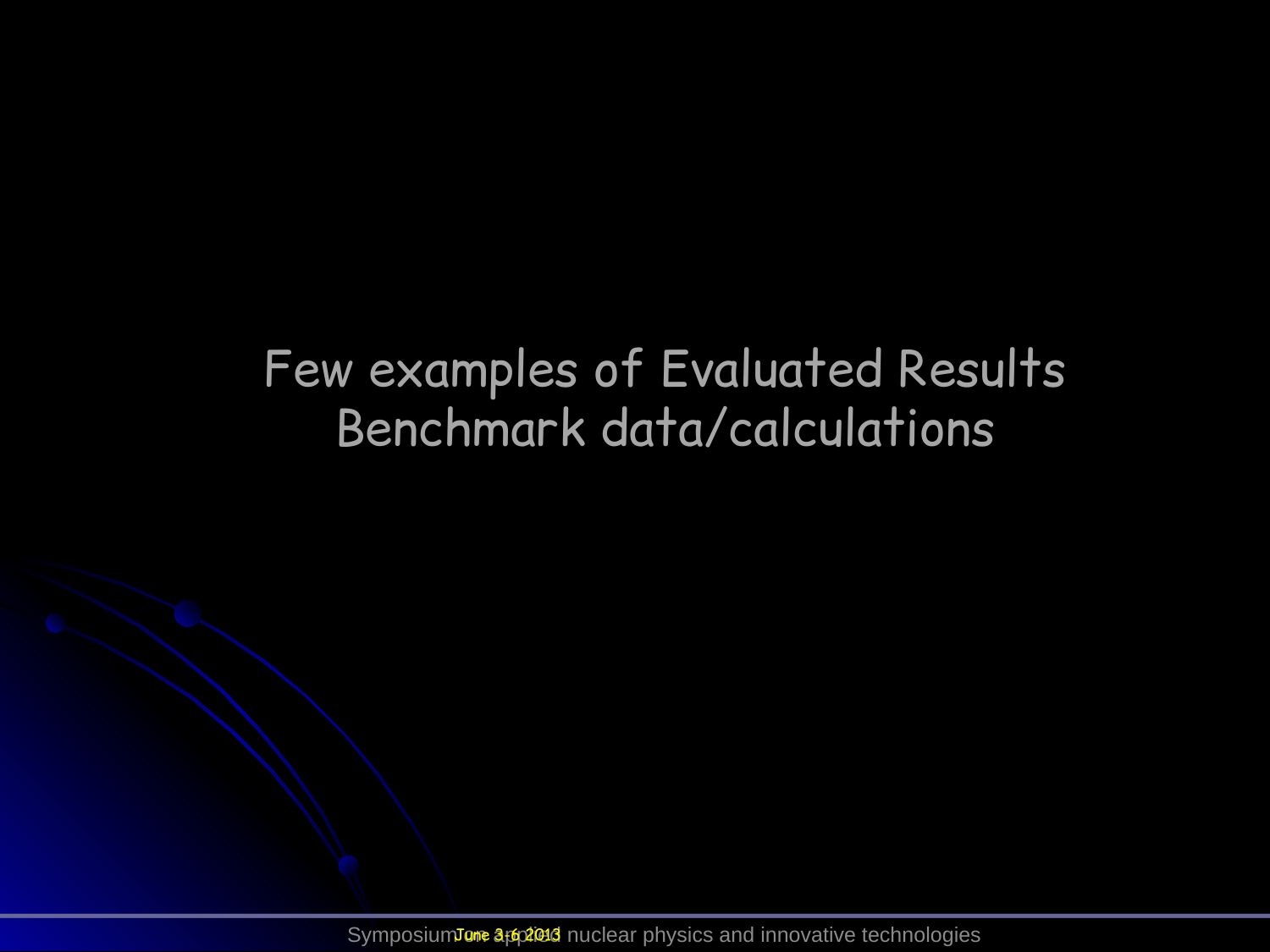

# Few examples of Evaluated Results Benchmark data/calculations
June 3-6 2013